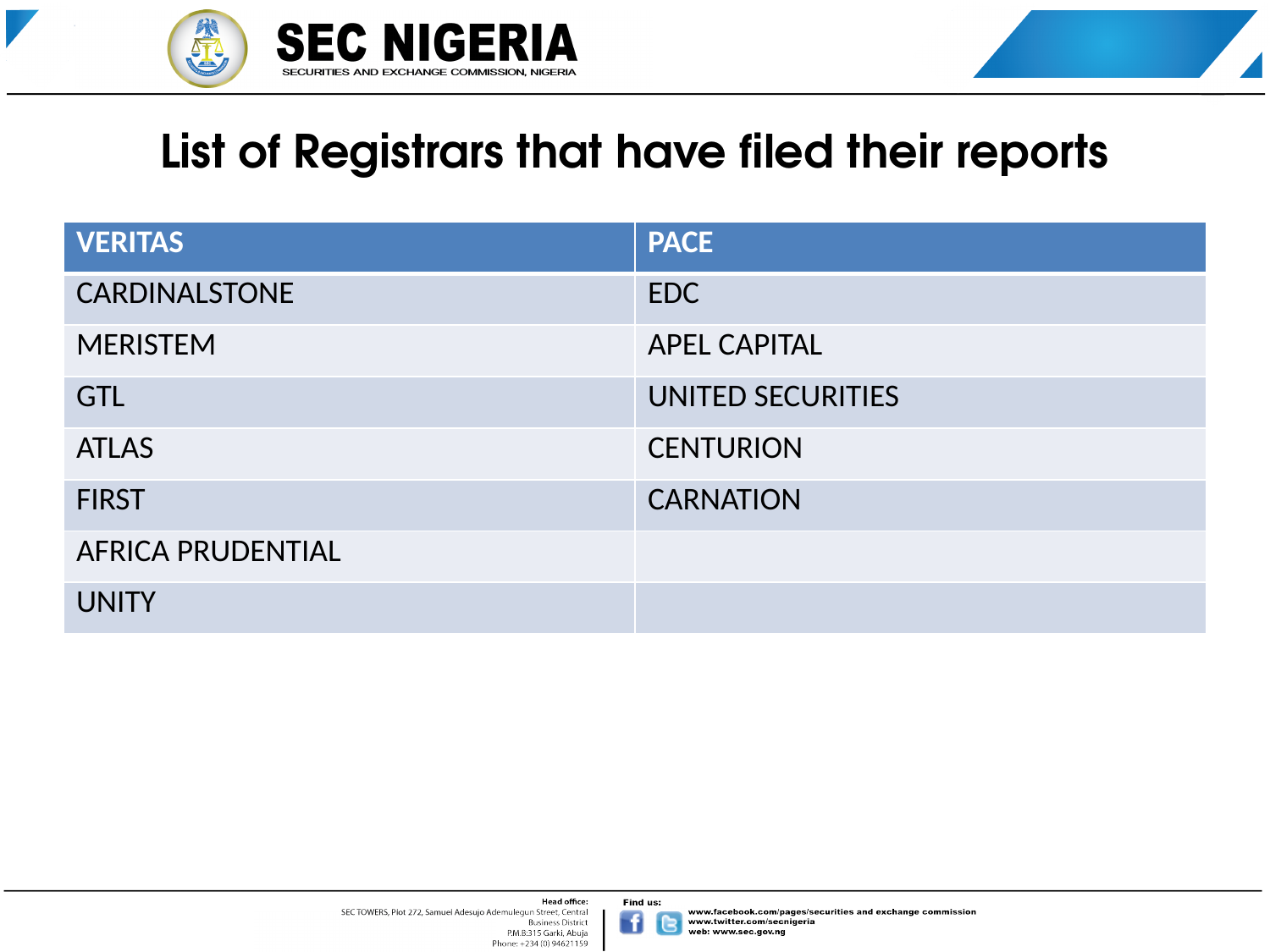

# List of Registrars that have filed their reports
| VERITAS | PACE |
| --- | --- |
| CARDINALSTONE | EDC |
| MERISTEM | APEL CAPITAL |
| GTL | UNITED SECURITIES |
| ATLAS | CENTURION |
| FIRST | CARNATION |
| AFRICA PRUDENTIAL |  |
| UNITY |  |